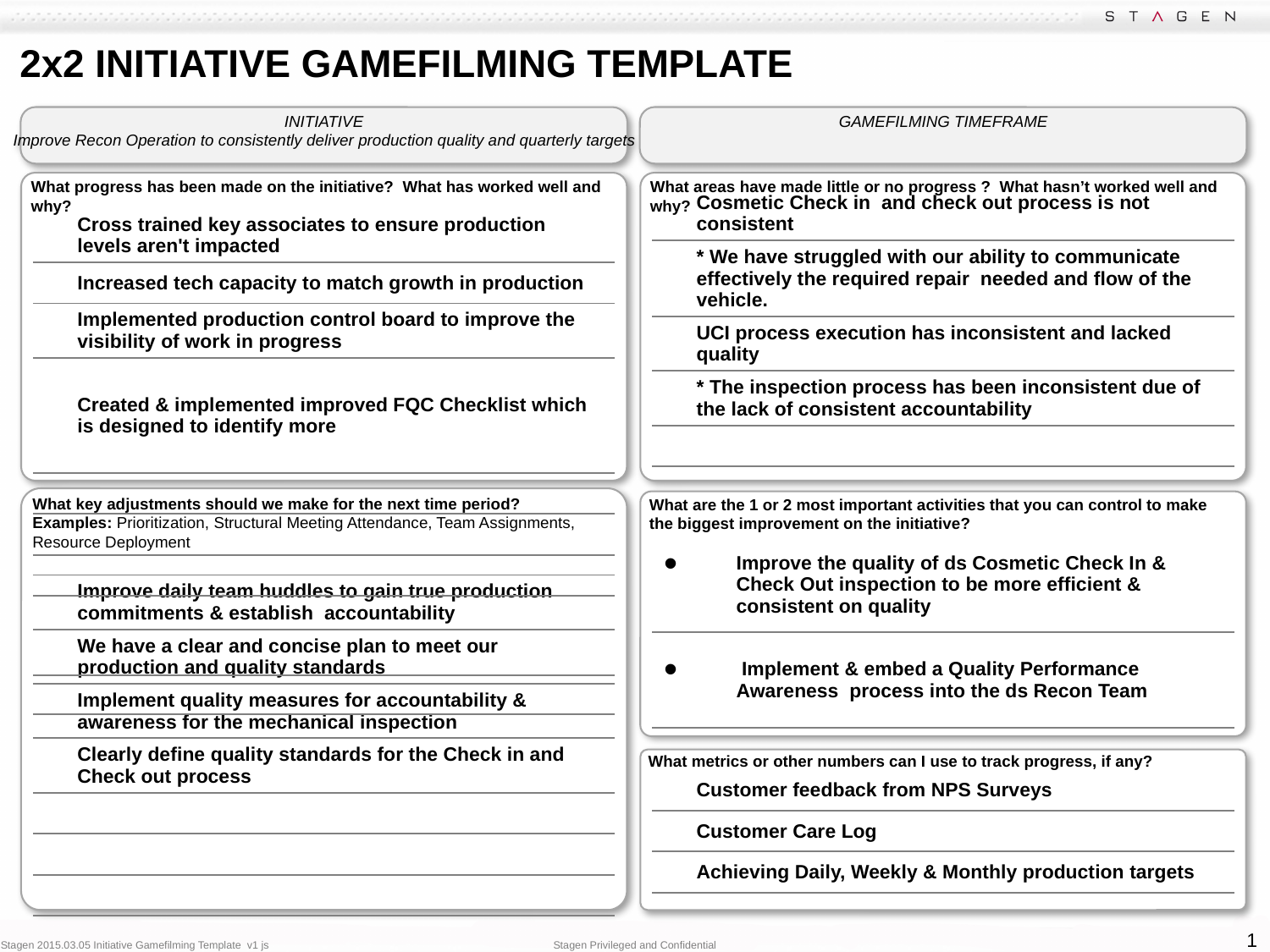

# 2x2 INITIATIVE GAMEFILMING TEMPLATE
INITIATIVE
Improve Recon Operation to consistently deliver production quality and quarterly targets
GAMEFILMING TIMEFRAME
What progress has been made on the initiative?  What has worked well and why?
What areas have made little or no progress ?  What hasn’t worked well and why?
| Cosmetic Check in and check out process is not consistent |
| --- |
| \* We have struggled with our ability to communicate effectively the required repair needed and flow of the vehicle. |
| UCI process execution has inconsistent and lacked quality |
| \* The inspection process has been inconsistent due of the lack of consistent accountability |
|  |
|  |
|  |
| Cross trained key associates to ensure production levels aren't impacted |
| --- |
| Increased tech capacity to match growth in production |
| Implemented production control board to improve the visibility of work in progress |
| Created & implemented improved FQC Checklist which is designed to identify more |
|  |
|  |
|  |
|  |
|  |
What key adjustments should we make for the next time period?
Examples: Prioritization, Structural Meeting Attendance, Team Assignments, Resource Deployment
What are the 1 or 2 most important activities that you can control to make the biggest improvement on the initiative?
|  |
| --- |
| Improve daily team huddles to gain true production commitments & establish accountability |
| We have a clear and concise plan to meet our production and quality standards |
| Implement quality measures for accountability & awareness for the mechanical inspection |
| Clearly define quality standards for the Check in and Check out process |
|  |
|  |
|  |
| Improve the quality of ds Cosmetic Check In & Check Out inspection to be more efficient & consistent on quality |
| --- |
| Implement & embed a Quality Performance Awareness process into the ds Recon Team |
What metrics or other numbers can I use to track progress, if any?
| Customer feedback from NPS Surveys |
| --- |
| Customer Care Log |
| Achieving Daily, Weekly & Monthly production targets |